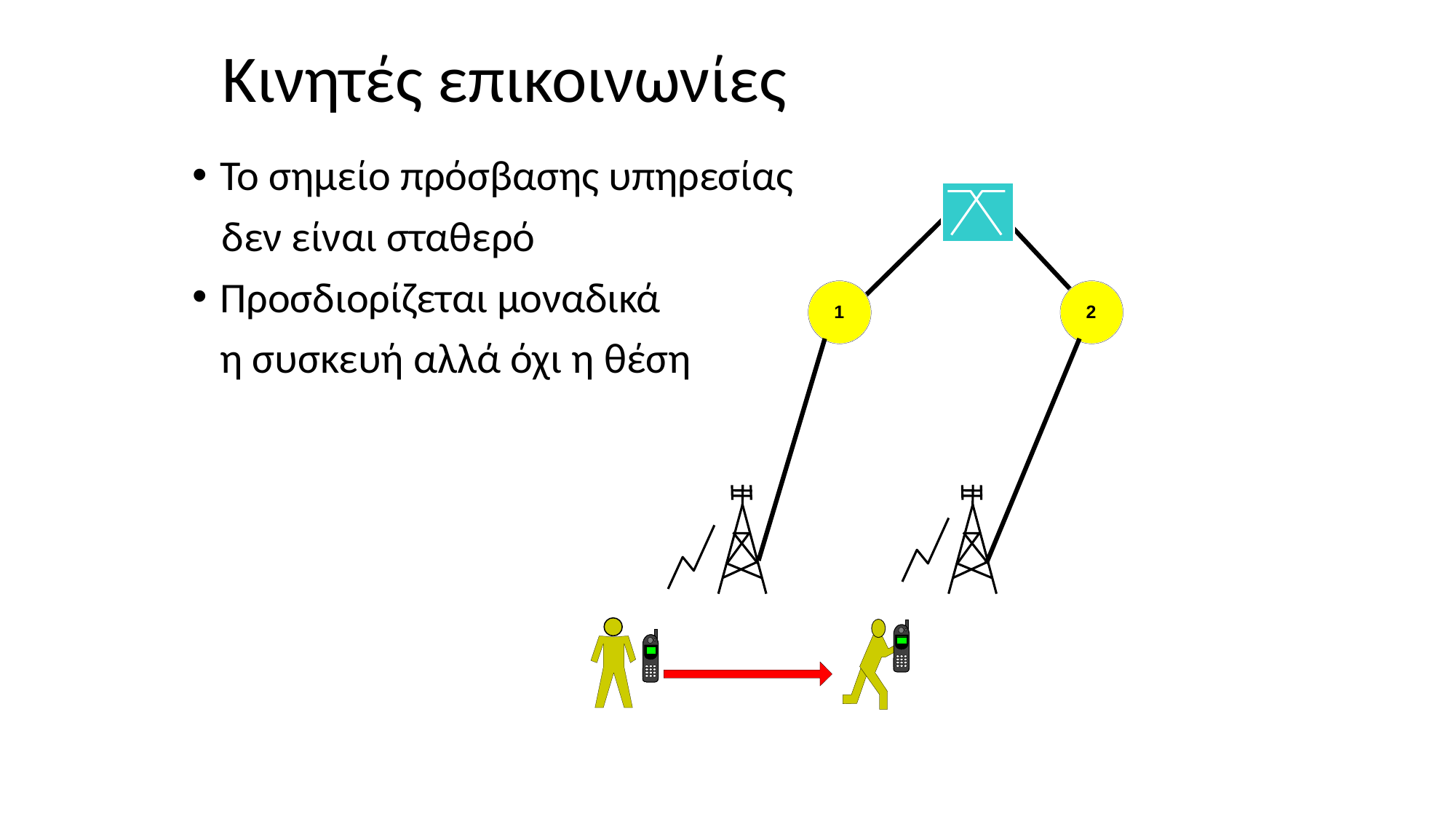

# Κινητές επικοινωνίες
Το σημείο πρόσβασης υπηρεσίας
   δεν είναι σταθερό
Προσδιορίζεται μοναδικά
	η συσκευή αλλά όχι η θέση

1
2